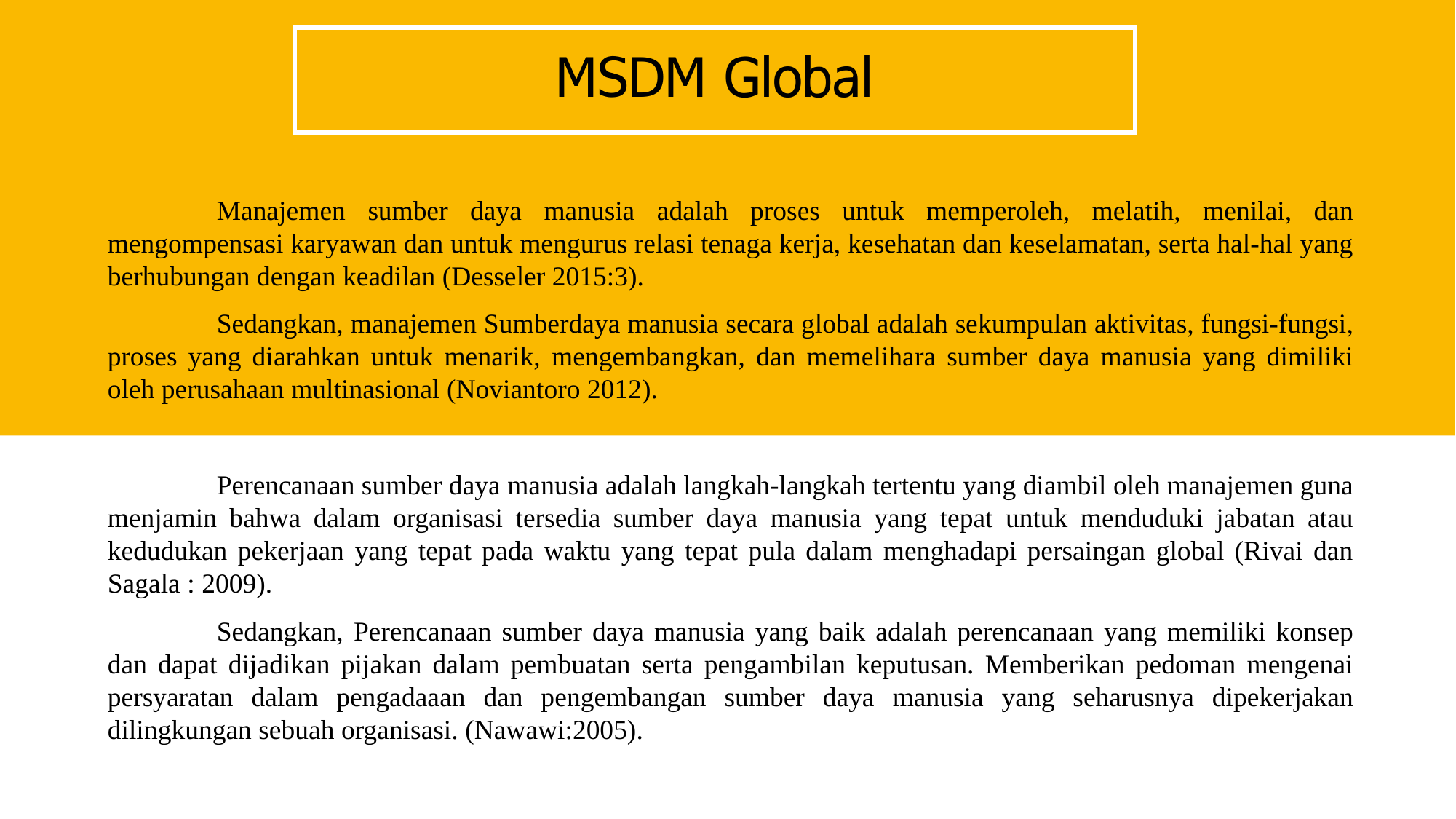

# MSDM Global
	Manajemen sumber daya manusia adalah proses untuk memperoleh, melatih, menilai, dan mengompensasi karyawan dan untuk mengurus relasi tenaga kerja, kesehatan dan keselamatan, serta hal-hal yang berhubungan dengan keadilan (Desseler 2015:3).
	Sedangkan, manajemen Sumberdaya manusia secara global adalah sekumpulan aktivitas, fungsi-fungsi, proses yang diarahkan untuk menarik, mengembangkan, dan memelihara sumber daya manusia yang dimiliki oleh perusahaan multinasional (Noviantoro 2012).

	Perencanaan sumber daya manusia adalah langkah-langkah tertentu yang diambil oleh manajemen guna menjamin bahwa dalam organisasi tersedia sumber daya manusia yang tepat untuk menduduki jabatan atau kedudukan pekerjaan yang tepat pada waktu yang tepat pula dalam menghadapi persaingan global (Rivai dan Sagala : 2009).
	Sedangkan, Perencanaan sumber daya manusia yang baik adalah perencanaan yang memiliki konsep dan dapat dijadikan pijakan dalam pembuatan serta pengambilan keputusan. Memberikan pedoman mengenai persyaratan dalam pengadaaan dan pengembangan sumber daya manusia yang seharusnya dipekerjakan dilingkungan sebuah organisasi. (Nawawi:2005).